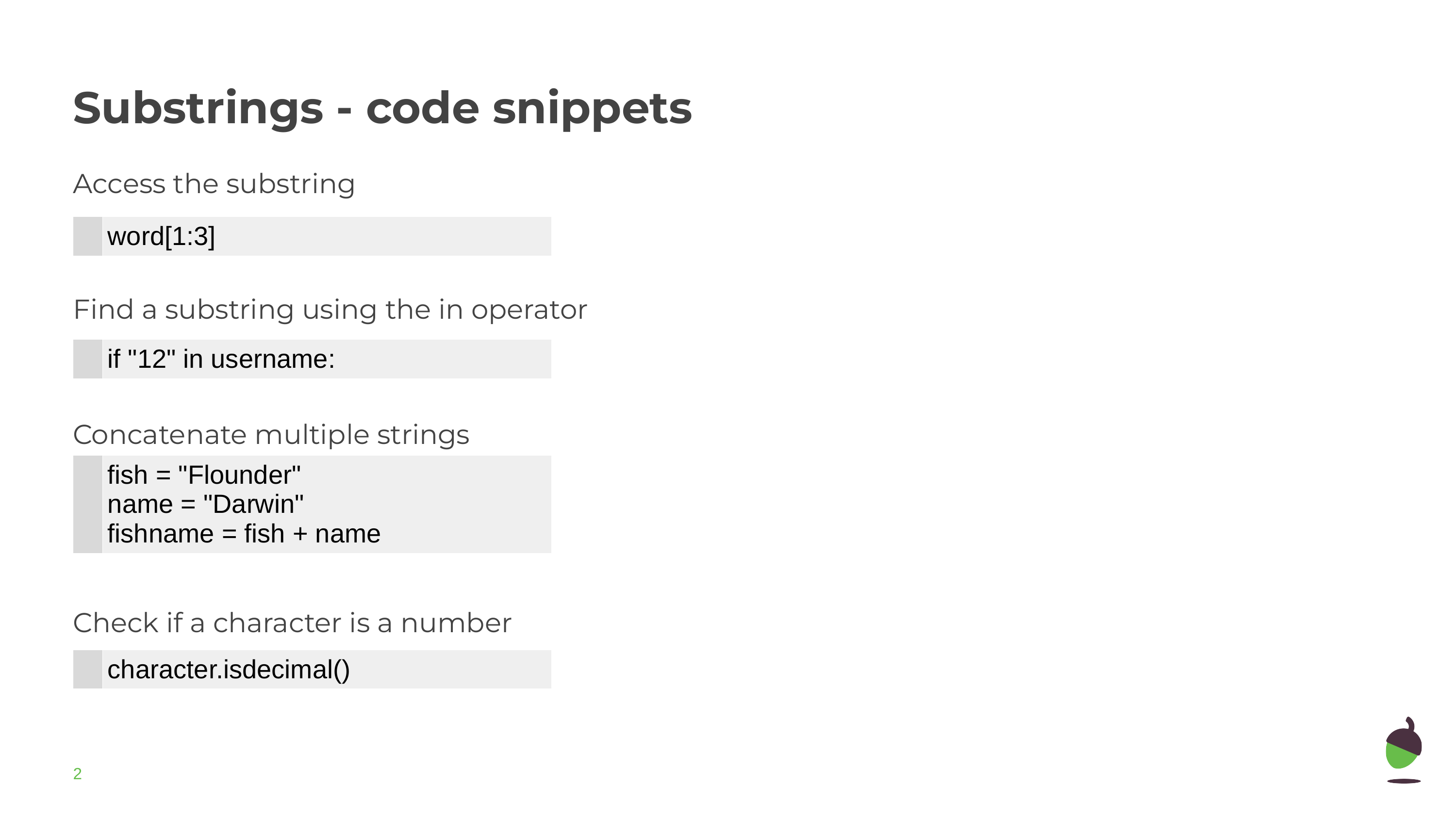

# Substrings - code snippets
Access the substring

Find a substring using the in operator

Concatenate multiple strings

Check if a character is a number

|  | word[1:3] |
| --- | --- |
|  | if "12" in username: |
| --- | --- |
|  | fish = "Flounder" name = "Darwin" fishname = fish + name |
| --- | --- |
|  | character.isdecimal() |
| --- | --- |
2